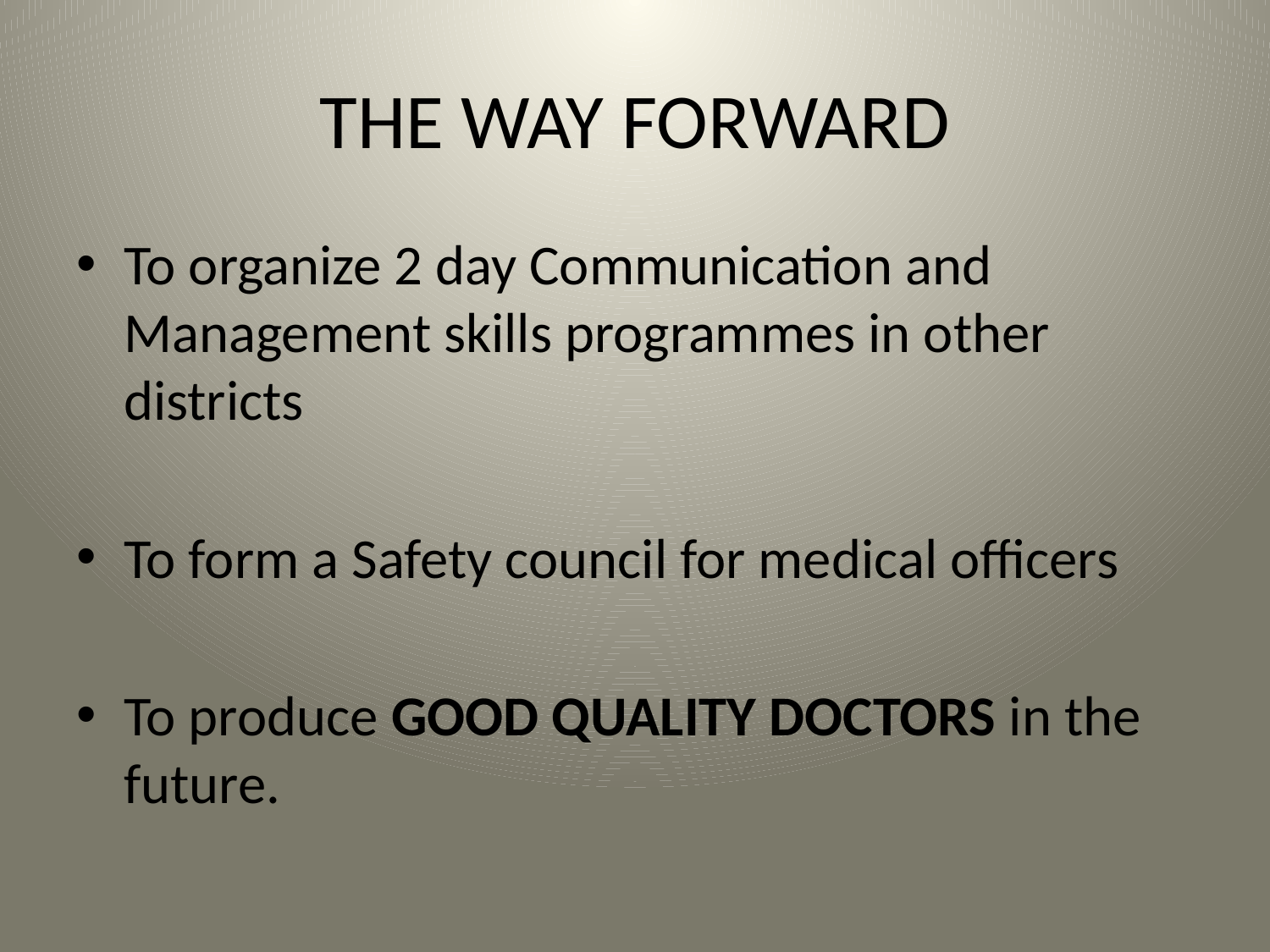

# THE WAY FORWARD
To organize 2 day Communication and Management skills programmes in other districts

To form a Safety council for medical officers

To produce GOOD QUALITY DOCTORS in the future.